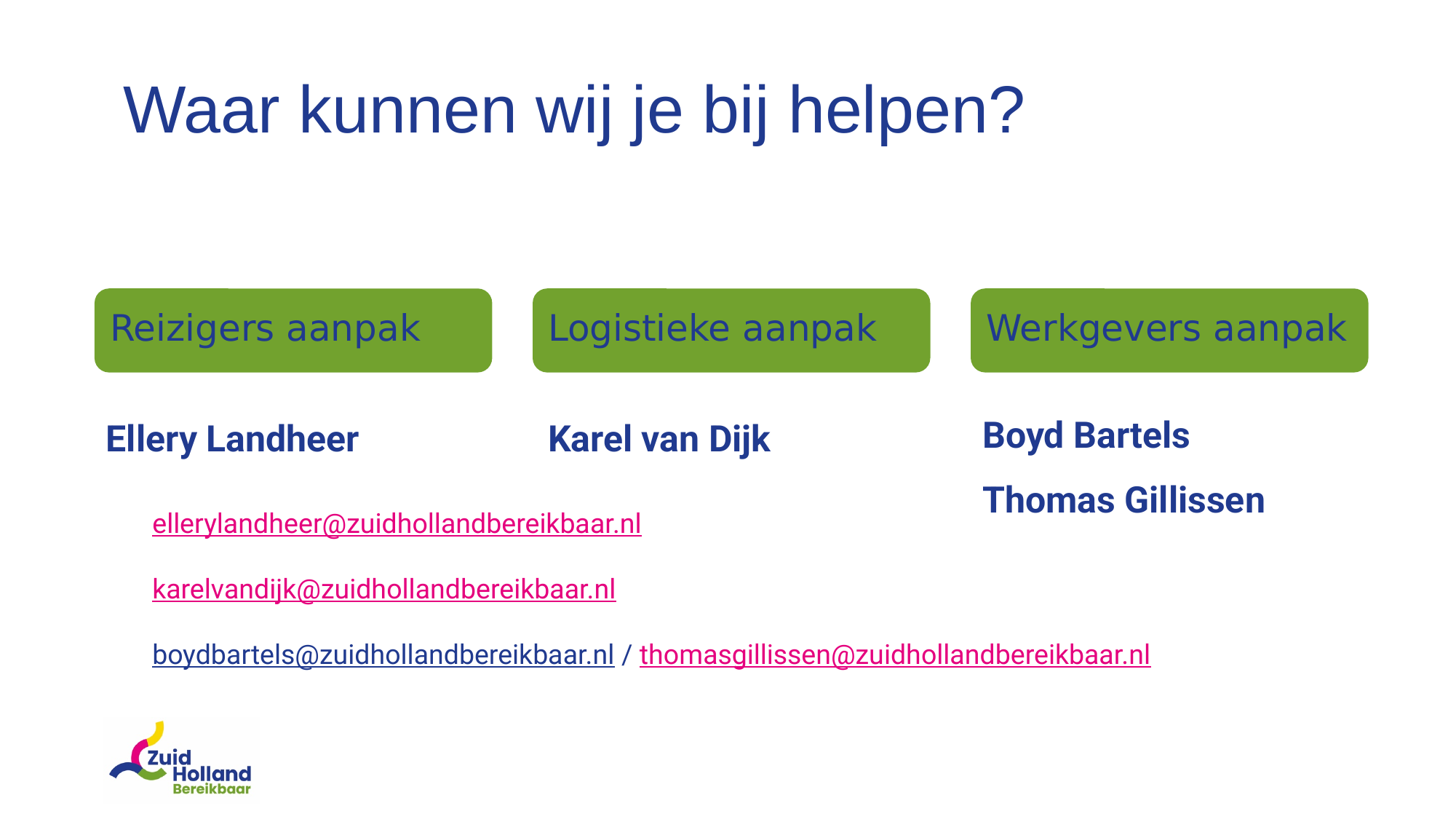

# Waar kunnen wij je bij helpen?
Werkgevers aanpak
Reizigers aanpak

Logistieke aanpak
Boyd Bartels
Thomas Gillissen
Ellery Landheer

Karel van Dijk

ellerylandheer@zuidhollandbereikbaar.nl

karelvandijk@zuidhollandbereikbaar.nl

boydbartels@zuidhollandbereikbaar.nl / thomasgillissen@zuidhollandbereikbaar.nl